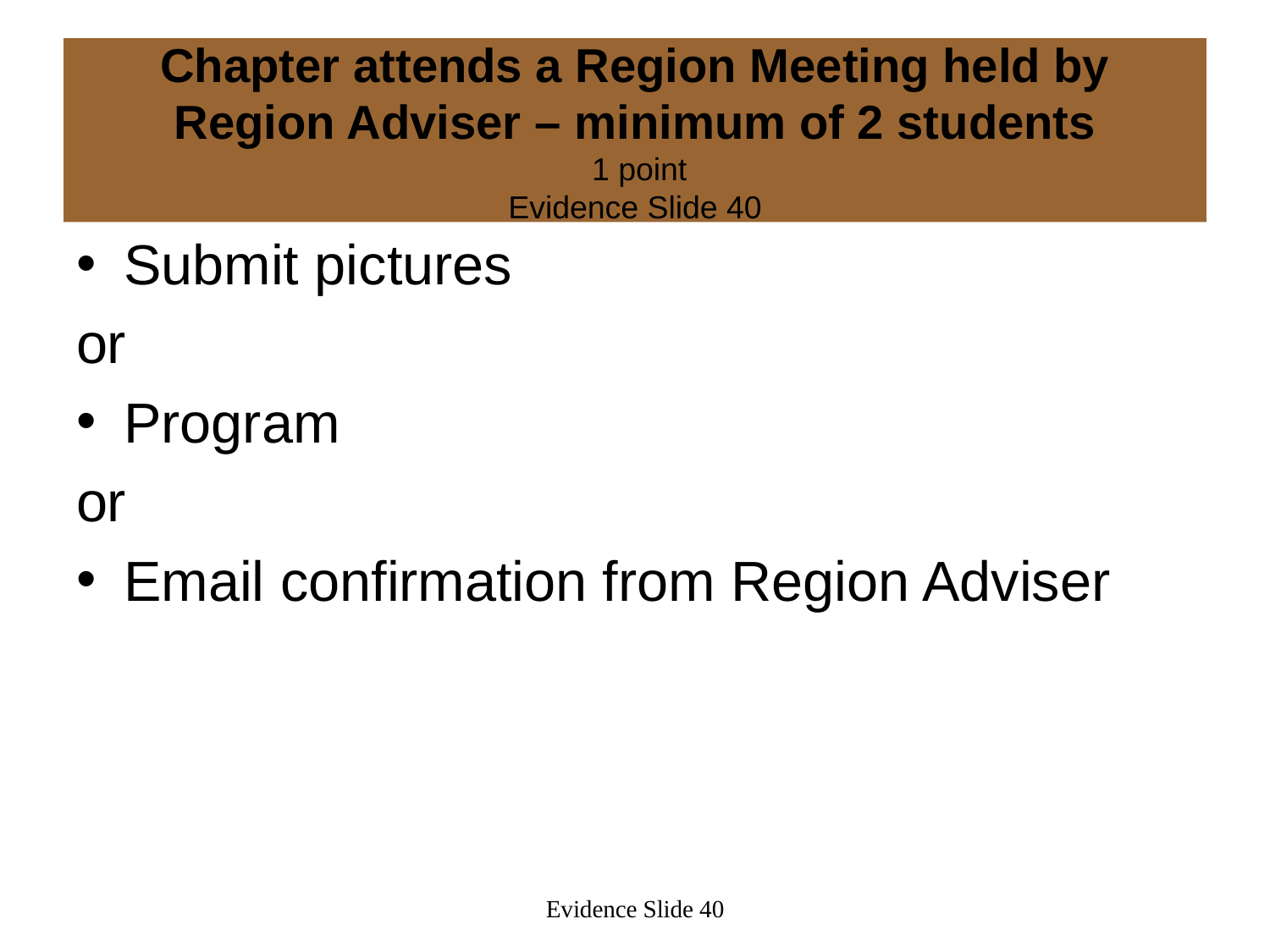

# Chapter attends a Region Meeting held by Region Adviser – minimum of 2 students 1 point Evidence Slide 40
Submit pictures
or
Program
or
Email confirmation from Region Adviser
Evidence Slide 40